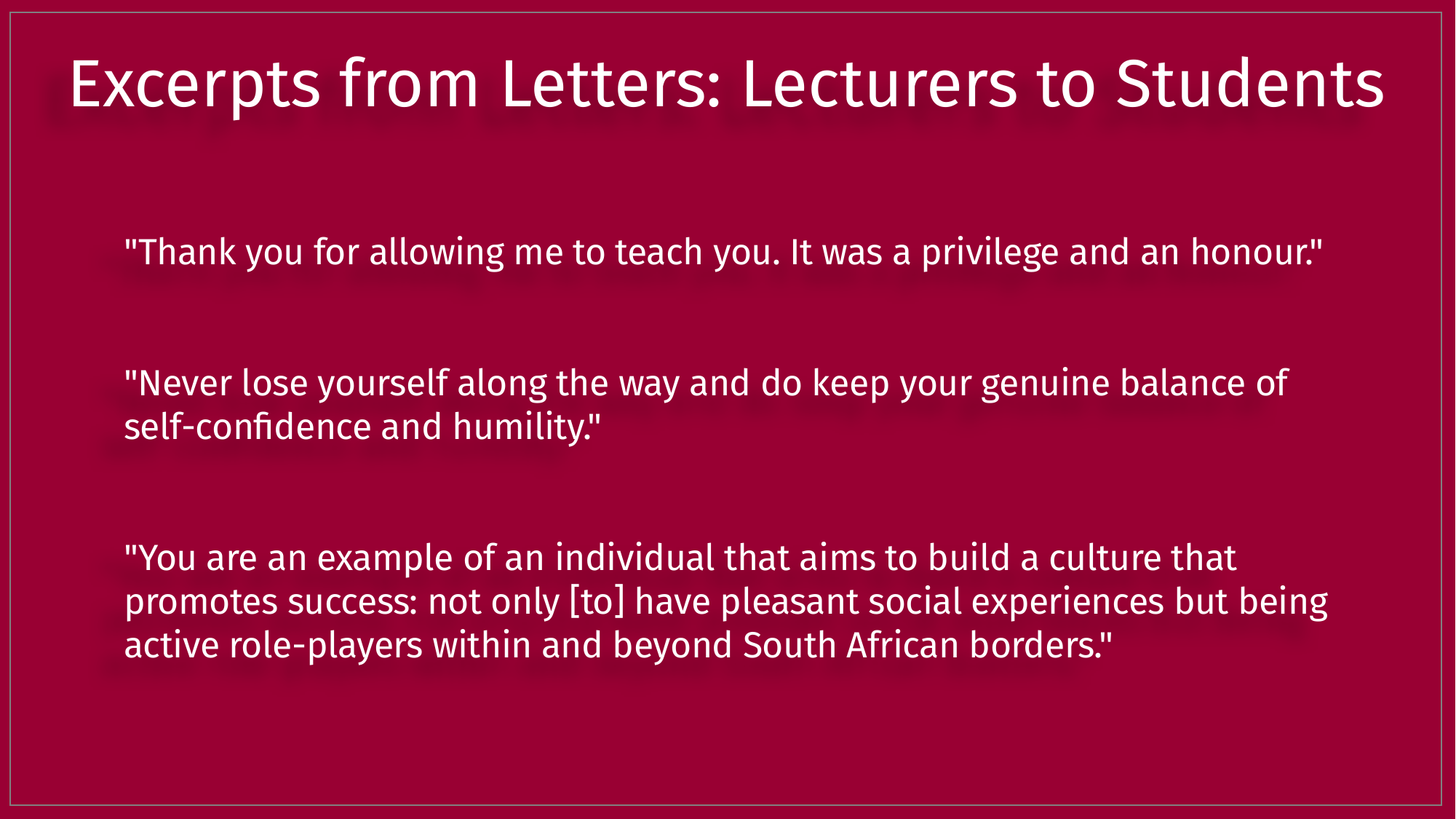

Excerpts from Letters: Lecturers to Students
"Thank you for allowing me to teach you. It was a privilege and an honour."

"Never lose yourself along the way and do keep your genuine balance of self-confidence and humility."

"You are an example of an individual that aims to build a culture that promotes success: not only [to] have pleasant social experiences but being active role-players within and beyond South African borders."